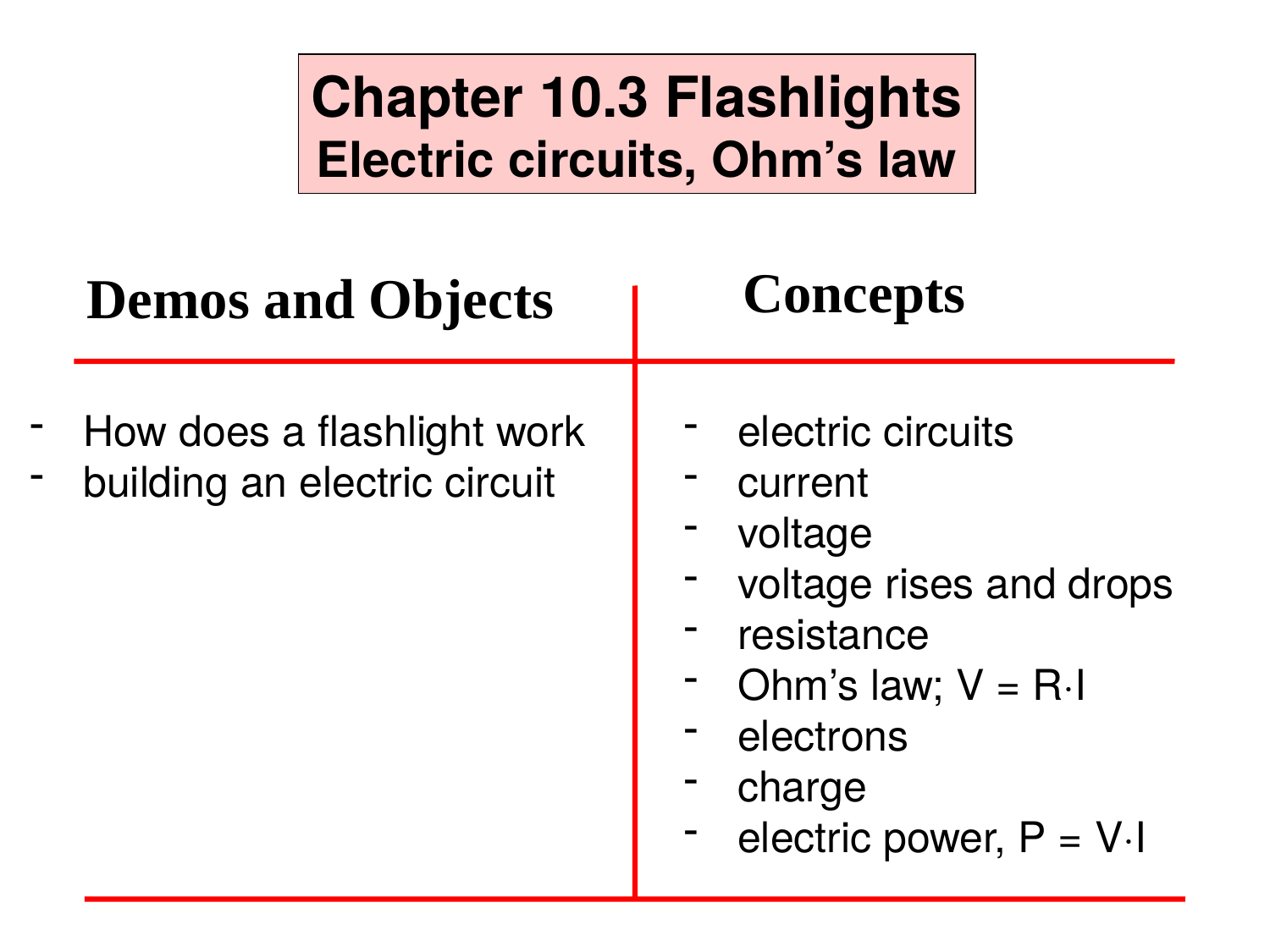

Chapter 10.3 Flashlights
Electric circuits, Ohm’s law
Concepts
Demos and Objects

  How does a flashlight work
  building an electric circuit
  electric circuits
  current
  voltage
  voltage rises and drops
  resistance
  Ohm’s law; V = R·I
  electrons
  charge
  electric power, P = V·I